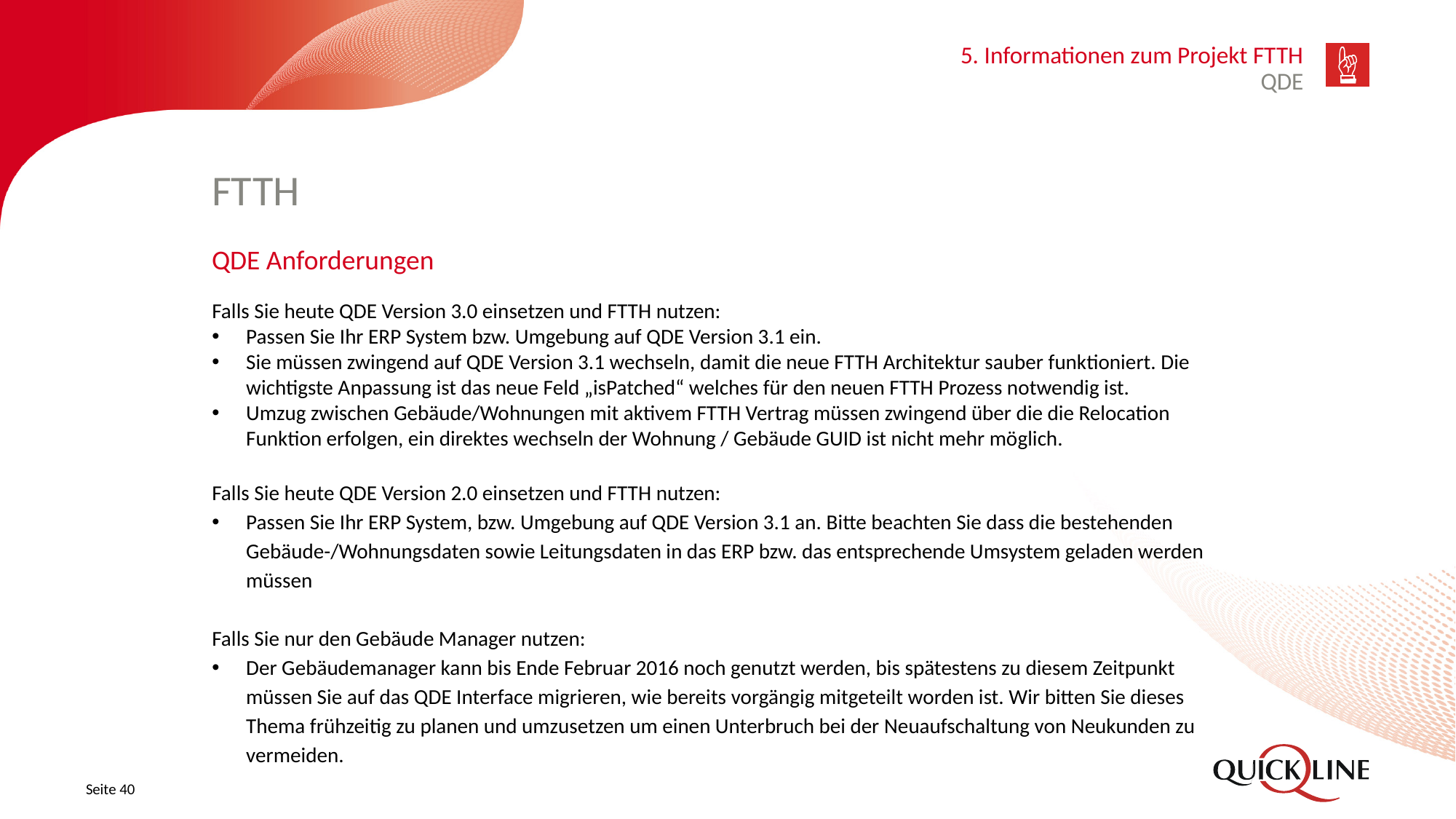

5. Informationen zum Projekt FTTH

QDE
# FTTH
QDE Anforderungen
Falls Sie heute QDE Version 3.0 einsetzen und FTTH nutzen:
Passen Sie Ihr ERP System bzw. Umgebung auf QDE Version 3.1 ein.
Sie müssen zwingend auf QDE Version 3.1 wechseln, damit die neue FTTH Architektur sauber funktioniert. Die wichtigste Anpassung ist das neue Feld „isPatched“ welches für den neuen FTTH Prozess notwendig ist.
Umzug zwischen Gebäude/Wohnungen mit aktivem FTTH Vertrag müssen zwingend über die die Relocation Funktion erfolgen, ein direktes wechseln der Wohnung / Gebäude GUID ist nicht mehr möglich.
Falls Sie heute QDE Version 2.0 einsetzen und FTTH nutzen:
Passen Sie Ihr ERP System, bzw. Umgebung auf QDE Version 3.1 an. Bitte beachten Sie dass die bestehenden Gebäude-/Wohnungsdaten sowie Leitungsdaten in das ERP bzw. das entsprechende Umsystem geladen werden müssen
Falls Sie nur den Gebäude Manager nutzen:
Der Gebäudemanager kann bis Ende Februar 2016 noch genutzt werden, bis spätestens zu diesem Zeitpunkt müssen Sie auf das QDE Interface migrieren, wie bereits vorgängig mitgeteilt worden ist. Wir bitten Sie dieses Thema frühzeitig zu planen und umzusetzen um einen Unterbruch bei der Neuaufschaltung von Neukunden zu vermeiden.

Seite 40